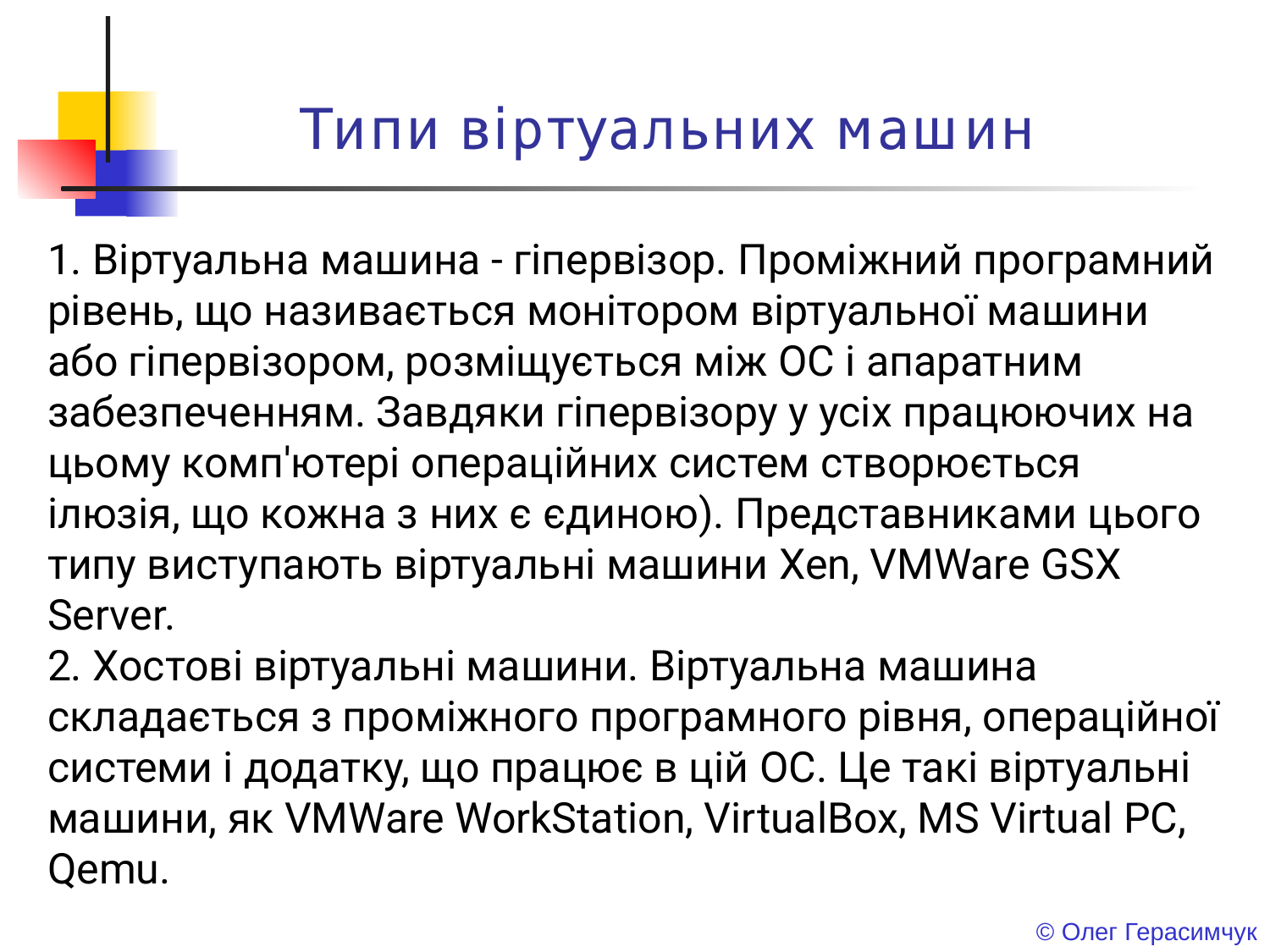

# Типи віртуальних машин
1. Віртуальна машина - гіпервізор. Проміжний програмний рівень, що називається монітором віртуальної машини або гіпервізором, розміщується між ОС і апаратним забезпеченням. Завдяки гіпервізору у усіх працюючих на цьому комп'ютері операційних систем створюється ілюзія, що кожна з них є єдиною). Представниками цього типу виступають віртуальні машини Xen, VMWare GSX Server.
2. Хостові віртуальні машини. Віртуальна машина складається з проміжного програмного рівня, операційної системи і додатку, що працює в цій ОС. Це такі віртуальні машини, як VMWare WorkStation, VirtualBox, MS Virtual PC, Qemu.
© Олег Герасимчук